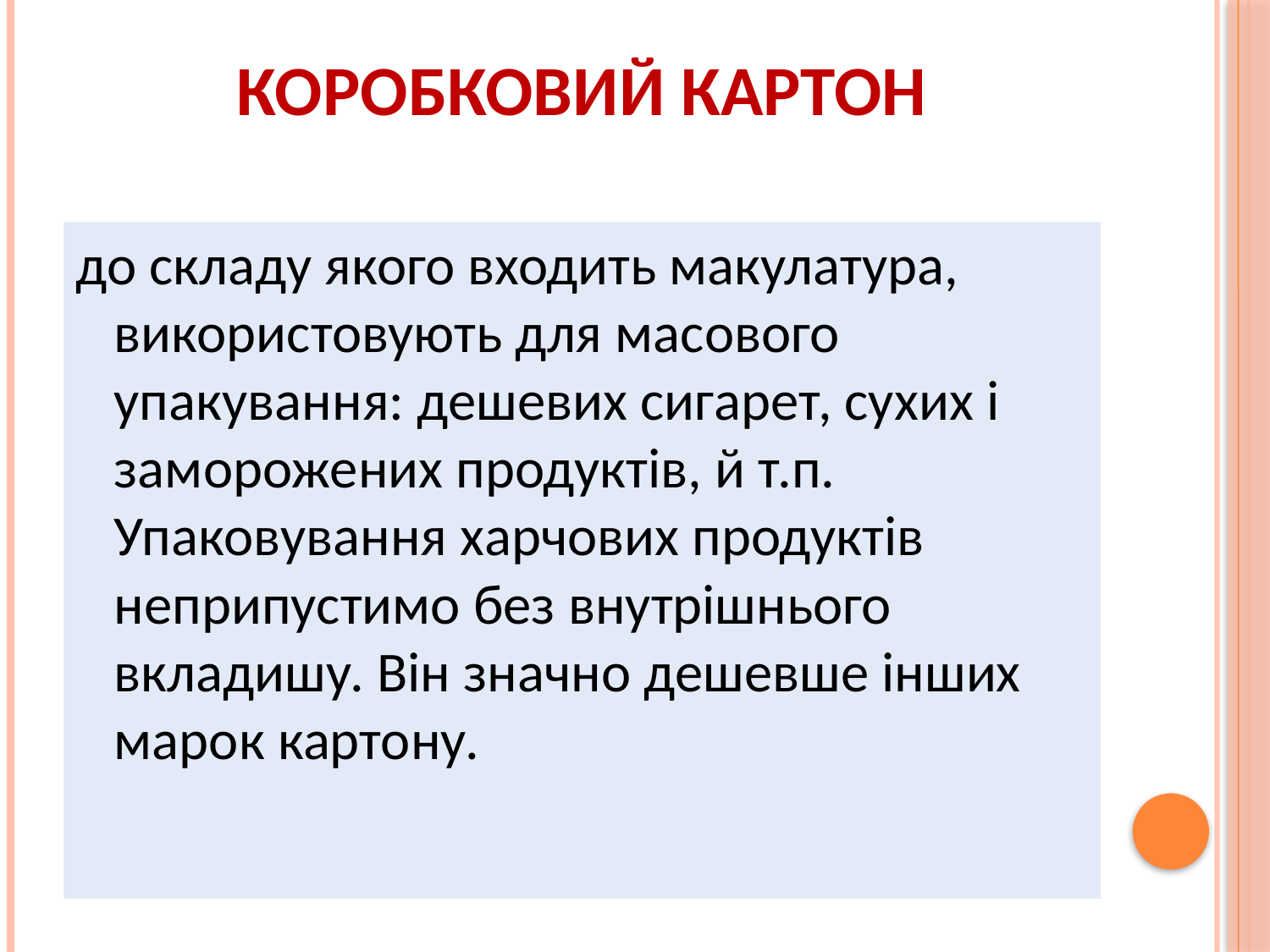

# Коробковий картон
до складу якого входить макулатура, використовують для масового упакування: дешевих сигарет, сухих і заморожених продуктів, й т.п. Упаковування харчових продуктів неприпустимо без внутрішнього вкладишу. Він значно дешевше інших марок картону.